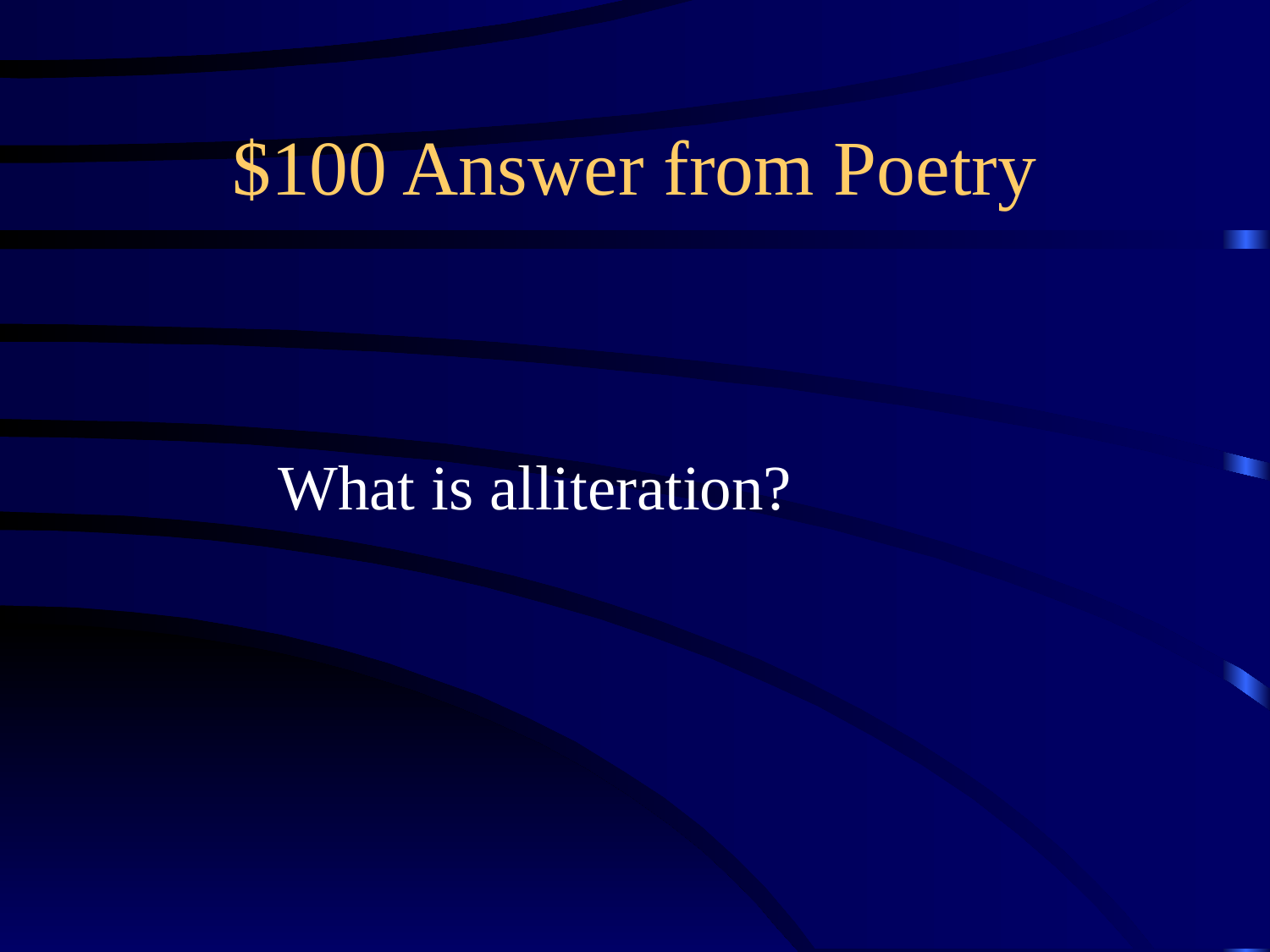

# $100 Answer from Poetry
What is alliteration?